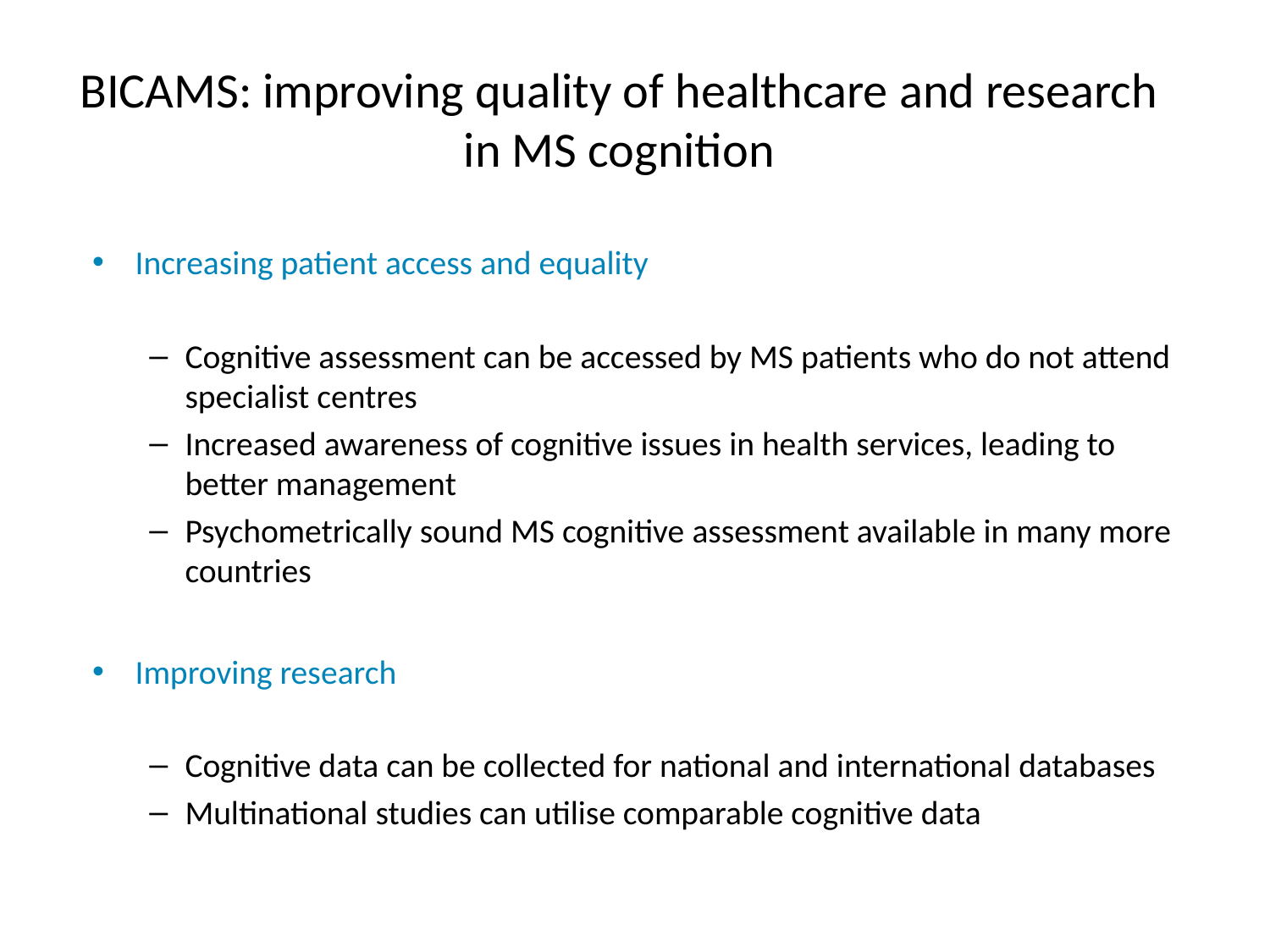

# BICAMS: improving quality of healthcare and research in MS cognition

Increasing patient access and equality

Cognitive assessment can be accessed by MS patients who do not attend specialist centres
Increased awareness of cognitive issues in health services, leading to better management
Psychometrically sound MS cognitive assessment available in many more countries

Improving research

Cognitive data can be collected for national and international databases
Multinational studies can utilise comparable cognitive data